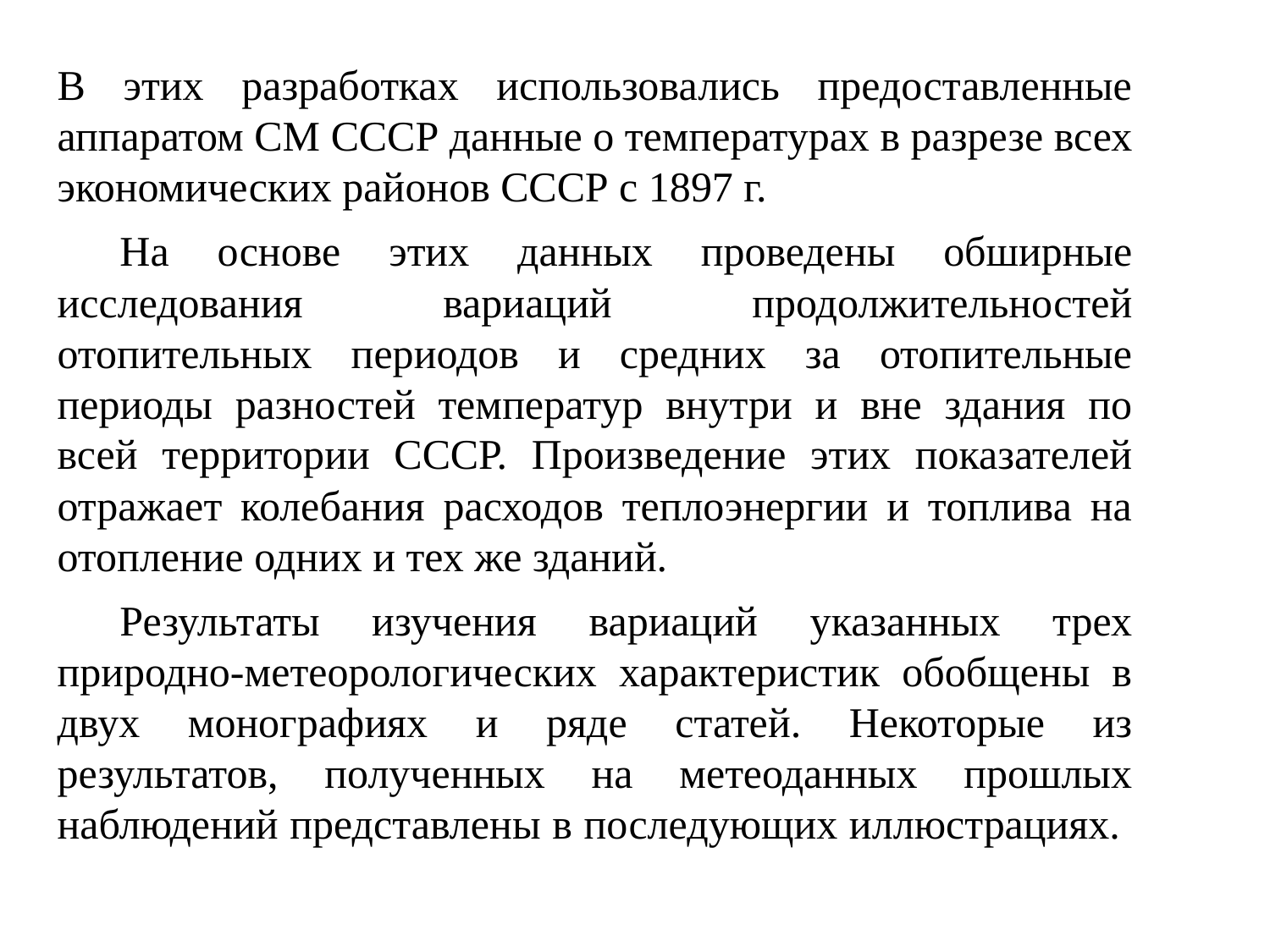

В этих разработках использовались предоставленные аппаратом СМ СССР данные о температурах в разрезе всех экономических районов СССР с 1897 г.
На основе этих данных проведены обширные исследования вариаций продолжительностей отопительных периодов и средних за отопительные периоды разностей температур внутри и вне здания по всей территории СССР. Произведение этих показателей отражает колебания расходов теплоэнергии и топлива на отопление одних и тех же зданий.
Результаты изучения вариаций указанных трех природно-метеорологических характеристик обобщены в двух монографиях и ряде статей. Некоторые из результатов, полученных на метеоданных прошлых наблюдений представлены в последующих иллюстрациях.